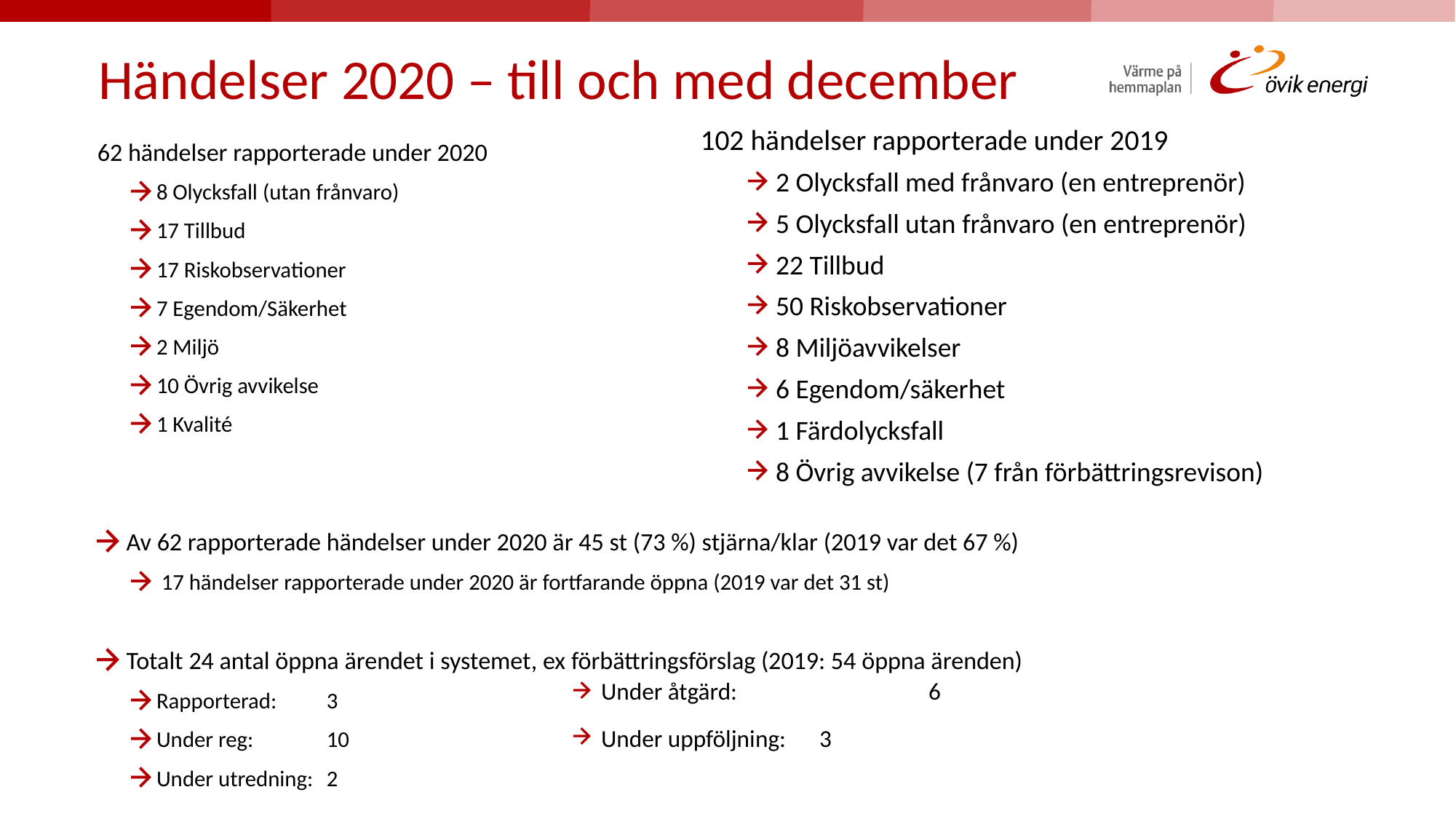

# Händelser 2020 – till och med december

102 händelser rapporterade under 2019
2 Olycksfall med frånvaro (en entreprenör)
5 Olycksfall utan frånvaro (en entreprenör)
22 Tillbud
50 Riskobservationer
8 Miljöavvikelser
6 Egendom/säkerhet
1 Färdolycksfall
8 Övrig avvikelse (7 från förbättringsrevison)
62 händelser rapporterade under 2020
8 Olycksfall (utan frånvaro)
17 Tillbud
17 Riskobservationer
7 Egendom/Säkerhet
2 Miljö
10 Övrig avvikelse
1 Kvalité

Av 62 rapporterade händelser under 2020 är 45 st (73 %) stjärna/klar (2019 var det 67 %)
 17 händelser rapporterade under 2020 är fortfarande öppna (2019 var det 31 st)

Totalt 24 antal öppna ärendet i systemet, ex förbättringsförslag (2019: 54 öppna ärenden)
Rapporterad:		3
Under reg:		10
Under utredning:	2
Under åtgärd:		6
Under uppföljning:	3